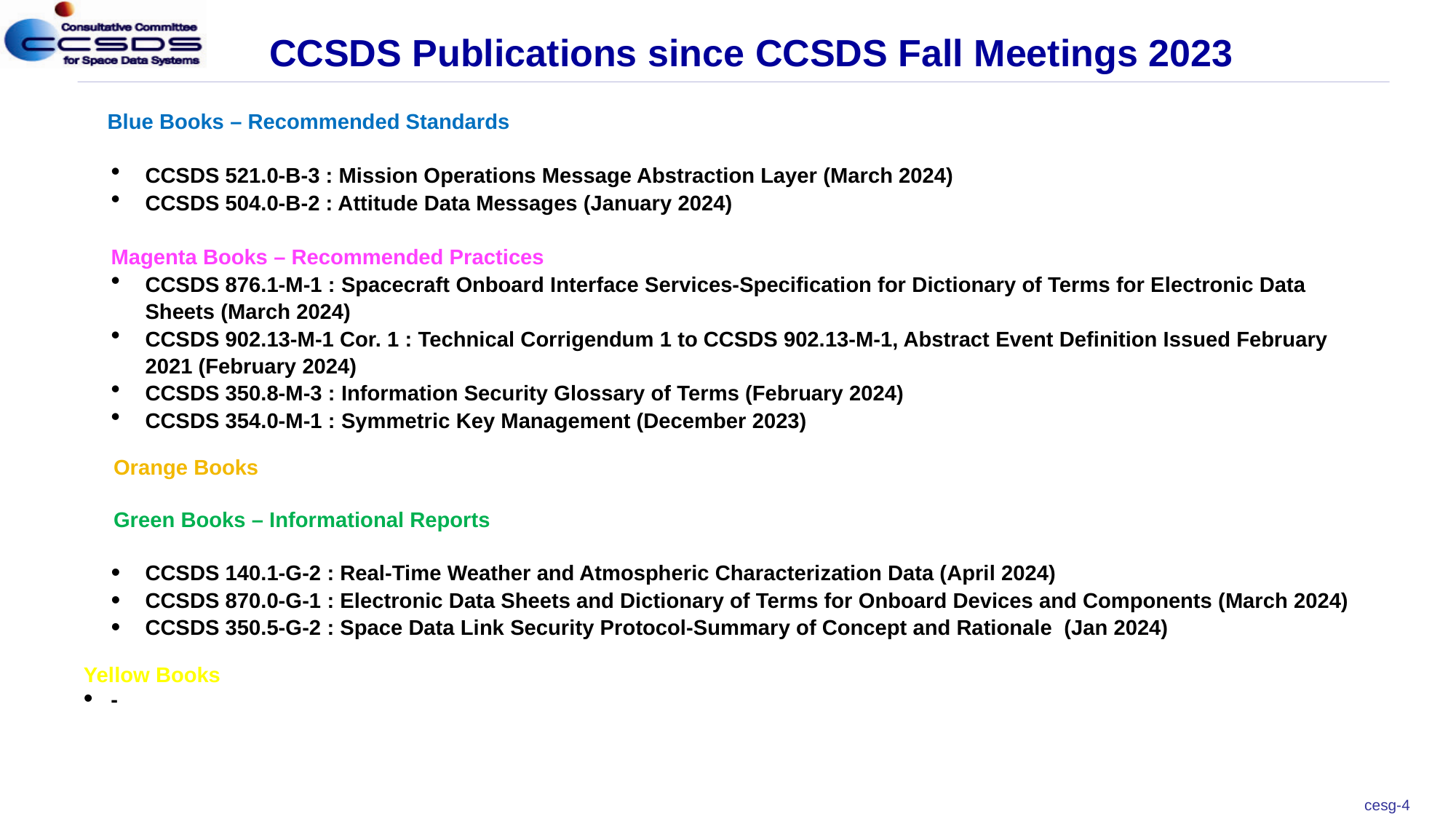

# CCSDS Publications since CCSDS Fall Meetings 2023
    Blue Books – Recommended Standards

CCSDS 521.0-B-3 : Mission Operations Message Abstraction Layer (March 2024)
CCSDS 504.0-B-2 : Attitude Data Messages (January 2024)

Magenta Books – Recommended Practices
CCSDS 876.1-M-1 : Spacecraft Onboard Interface Services-Specification for Dictionary of Terms for Electronic Data Sheets (March 2024)
CCSDS 902.13-M-1 Cor. 1 : Technical Corrigendum 1 to CCSDS 902.13-M-1, Abstract Event Definition Issued February 2021 (February 2024)
CCSDS 350.8-M-3 : Information Security Glossary of Terms (February 2024)
CCSDS 354.0-M-1 : Symmetric Key Management (December 2023)

     Orange Books

     Green Books – Informational Reports

CCSDS 140.1-G-2 : Real-Time Weather and Atmospheric Characterization Data (April 2024)
CCSDS 870.0-G-1 : Electronic Data Sheets and Dictionary of Terms for Onboard Devices and Components (March 2024)
CCSDS 350.5-G-2 : Space Data Link Security Protocol-Summary of Concept and Rationale  (Jan 2024)

Yellow Books
-